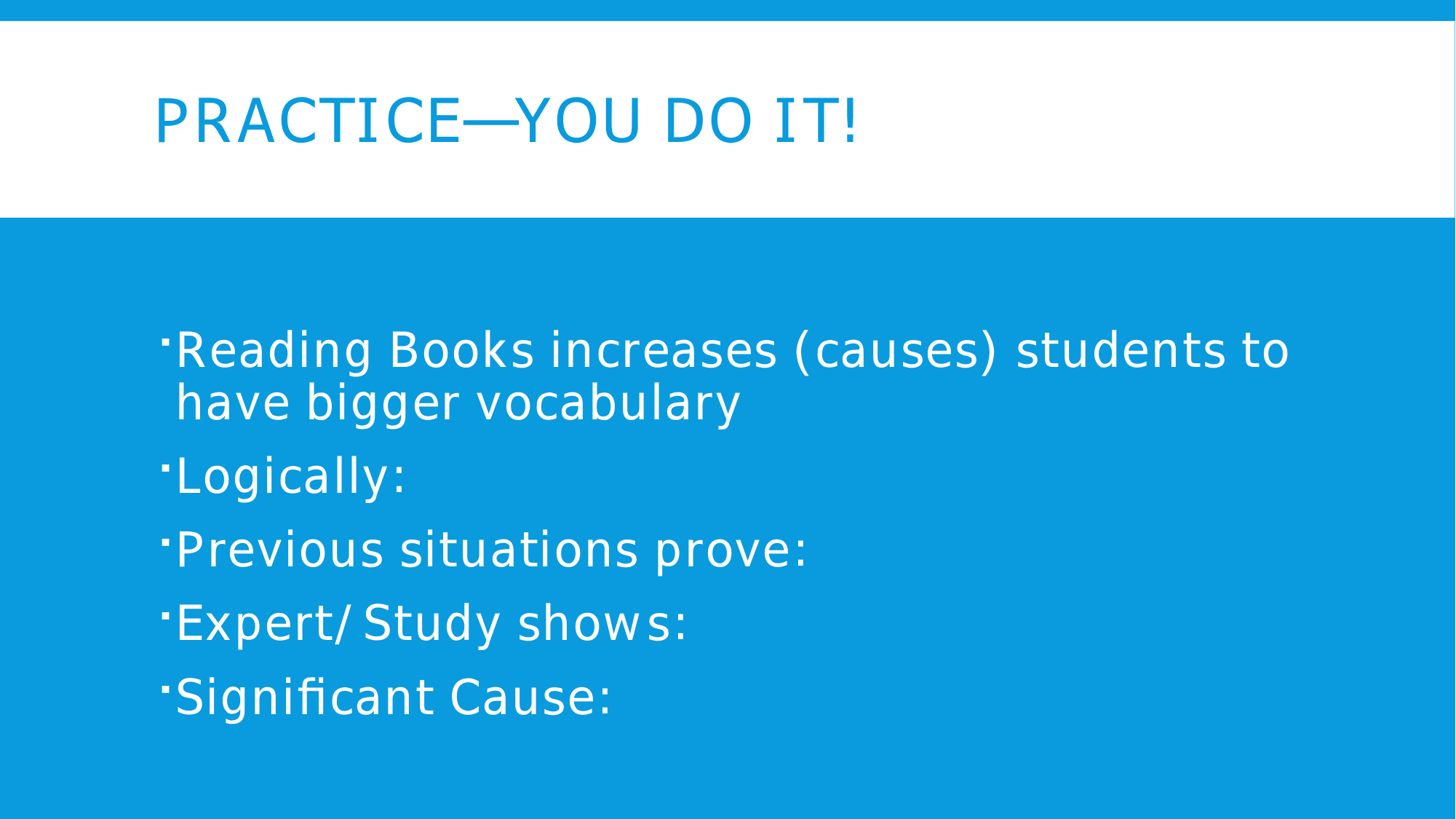

# Practice—YOU DO IT!

Reading Books increases (causes) students to have bigger vocabulary
Logically:
Previous situations prove:
Expert/Study shows:
Significant Cause: